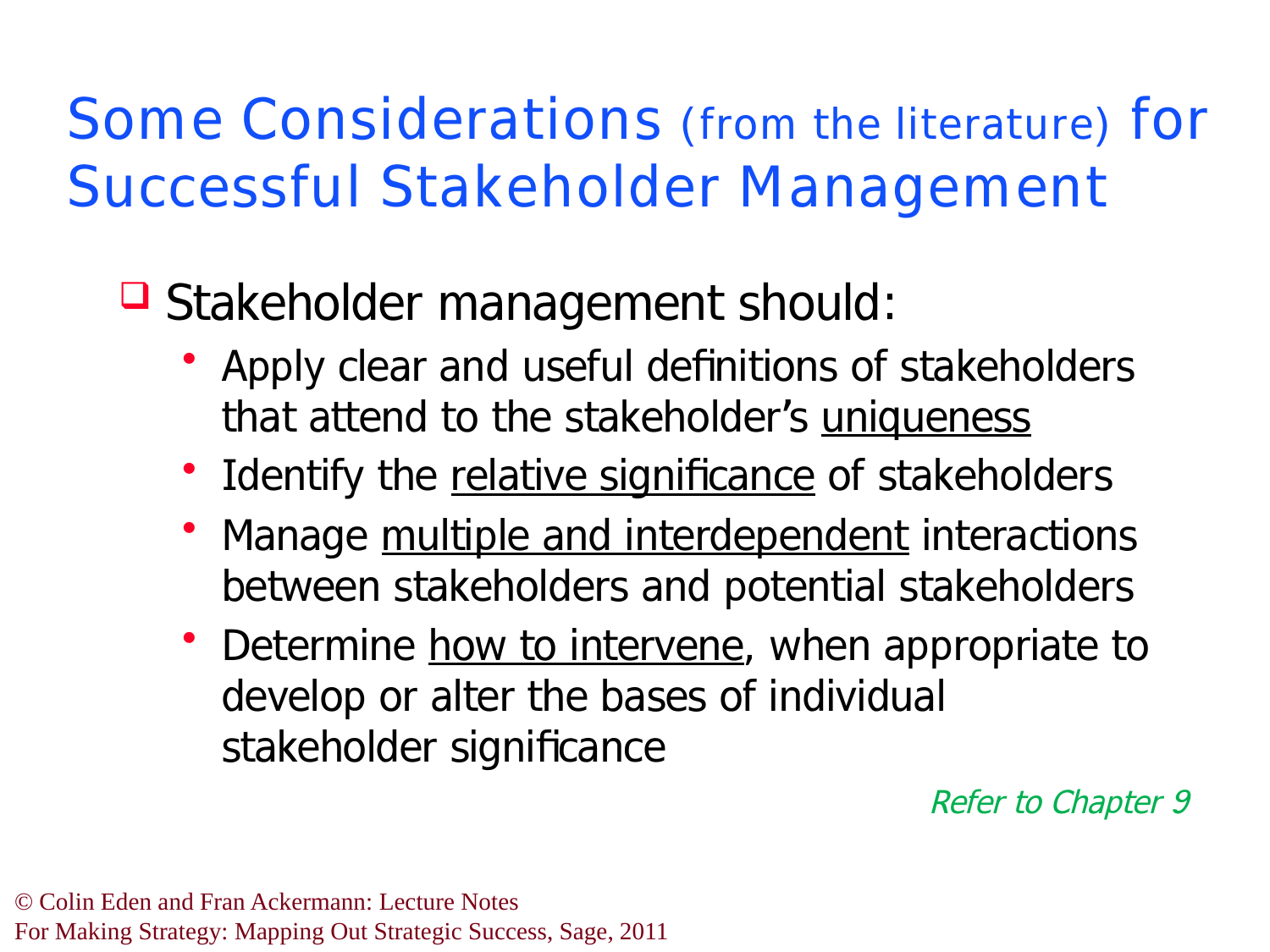

# Some Considerations (from the literature) for Successful Stakeholder Management
Stakeholder management should:
Apply clear and useful definitions of stakeholders that attend to the stakeholder’s uniqueness
Identify the relative significance of stakeholders
Manage multiple and interdependent interactions between stakeholders and potential stakeholders
Determine how to intervene, when appropriate to develop or alter the bases of individual stakeholder significance
Refer to Chapter 9